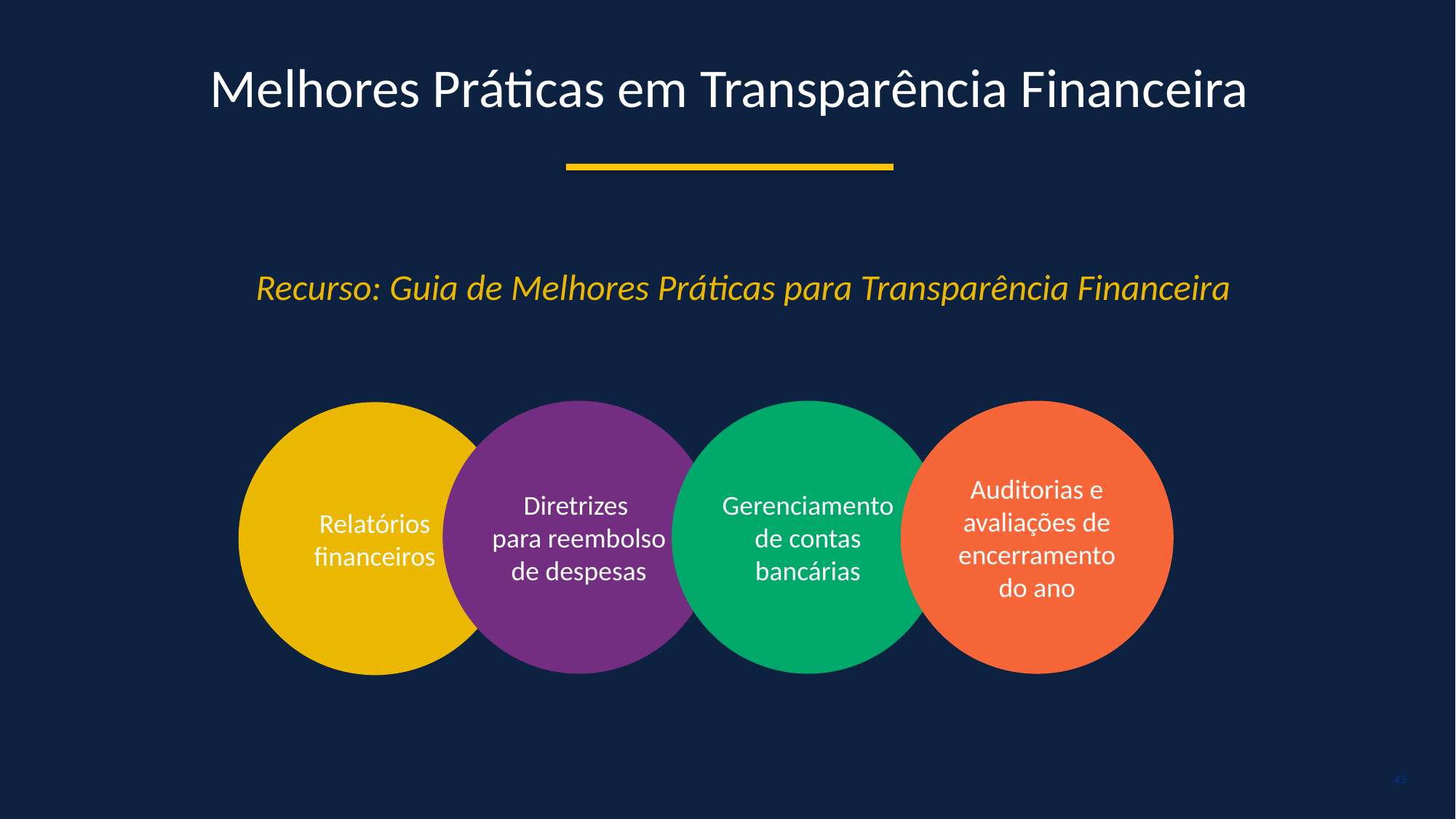

# Melhores Práticas em Transparência Financeira

Recurso: Guia de Melhores Práticas para Transparência Financeira
Diretrizes
para reembolso de despesas
Gerenciamento de contas bancárias
Auditorias e avaliações de encerramento do ano
Relatórios financeiros